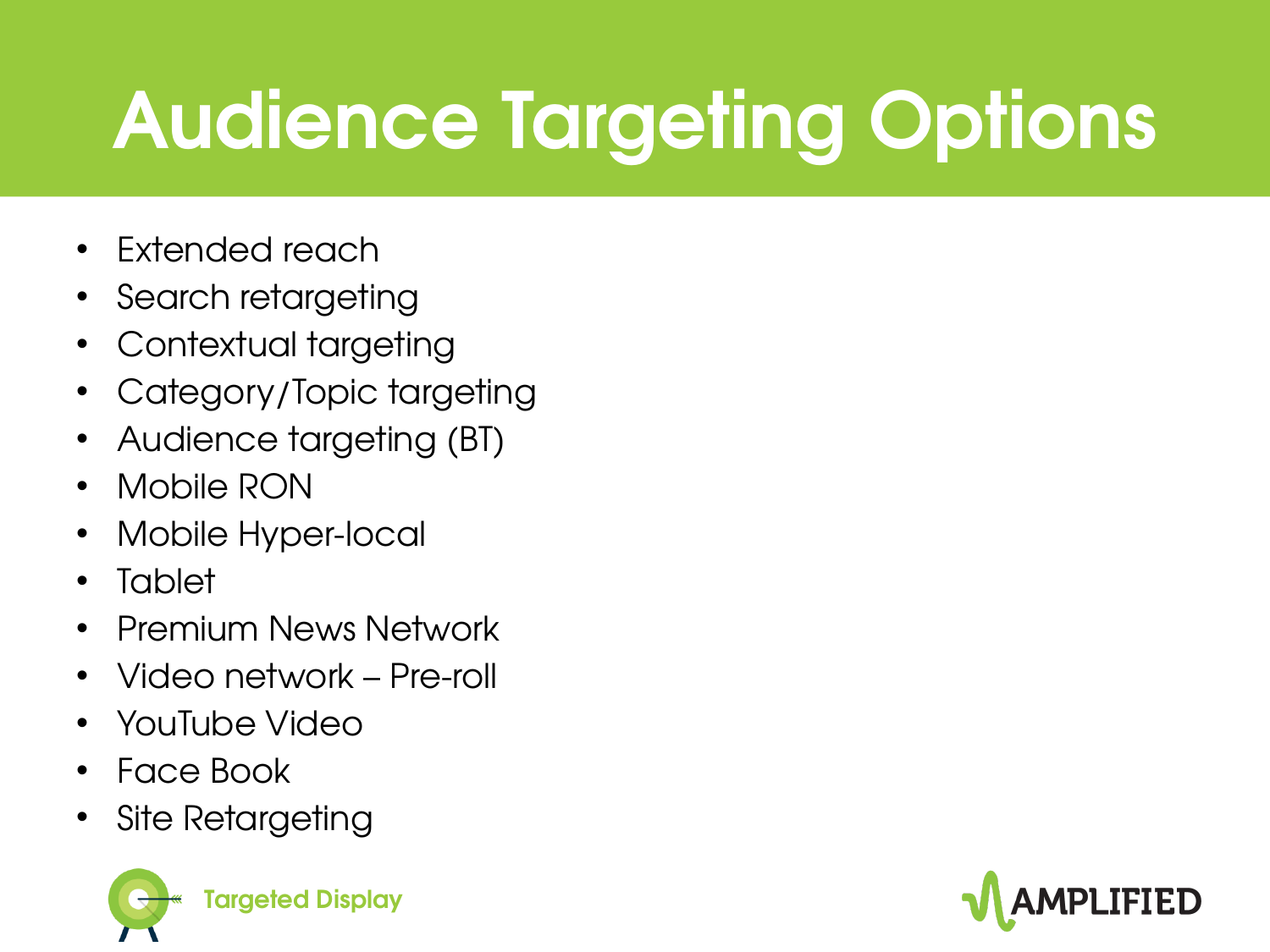

# Audience Targeting Options
Extended reach
Search retargeting
Contextual targeting
Category/Topic targeting
Audience targeting (BT)
Mobile RON
Mobile Hyper-local
Tablet
Premium News Network
Video network – Pre-roll
YouTube Video
Face Book
Site Retargeting